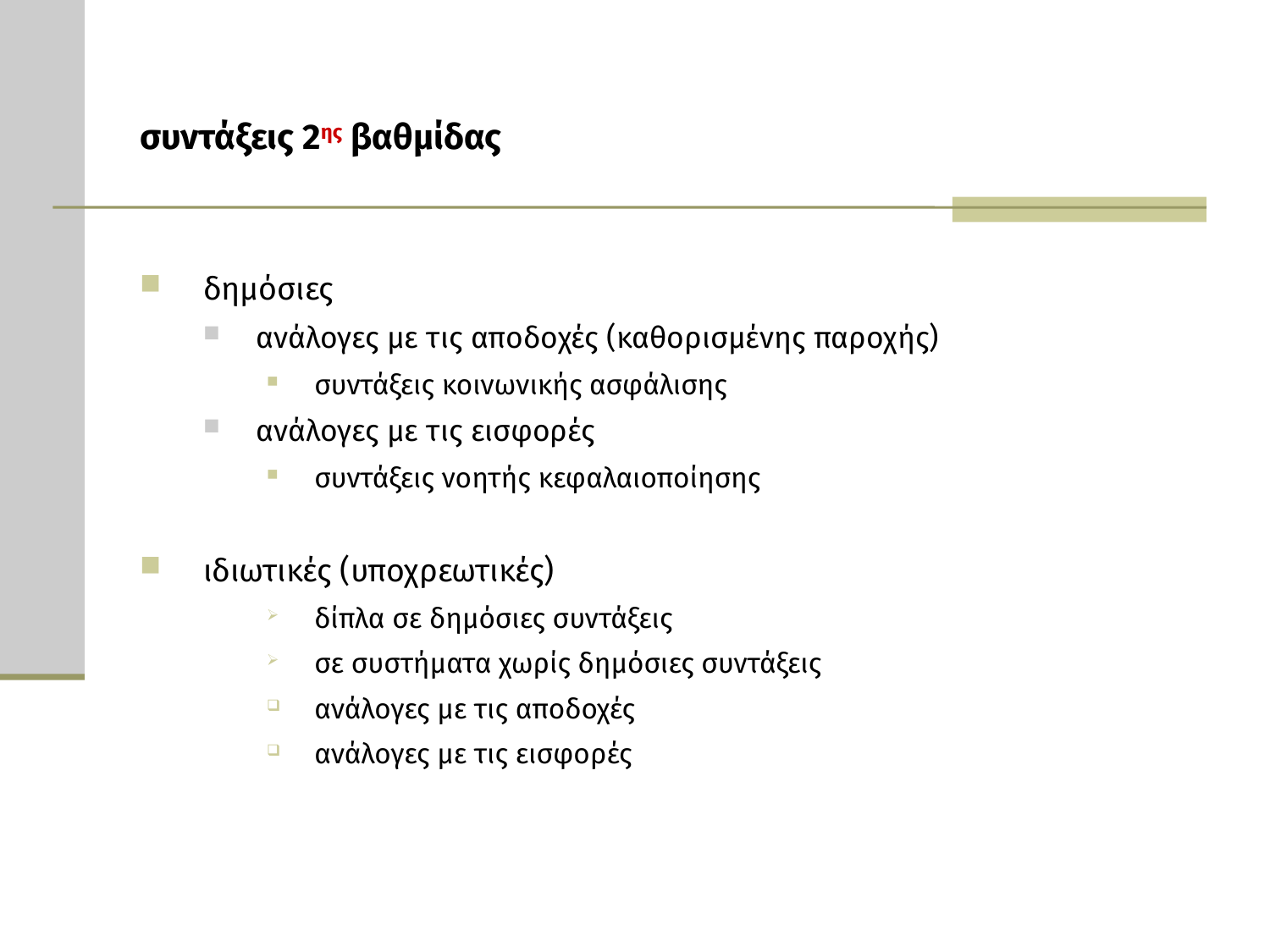

# συντάξεις 2ης βαθμίδας
δημόσιες
ανάλογες με τις αποδοχές (καθορισμένης παροχής)
συντάξεις κοινωνικής ασφάλισης
ανάλογες με τις εισφορές
συντάξεις νοητής κεφαλαιοποίησης

ιδιωτικές (υποχρεωτικές)
δίπλα σε δημόσιες συντάξεις
σε συστήματα χωρίς δημόσιες συντάξεις
ανάλογες με τις αποδοχές
ανάλογες με τις εισφορές